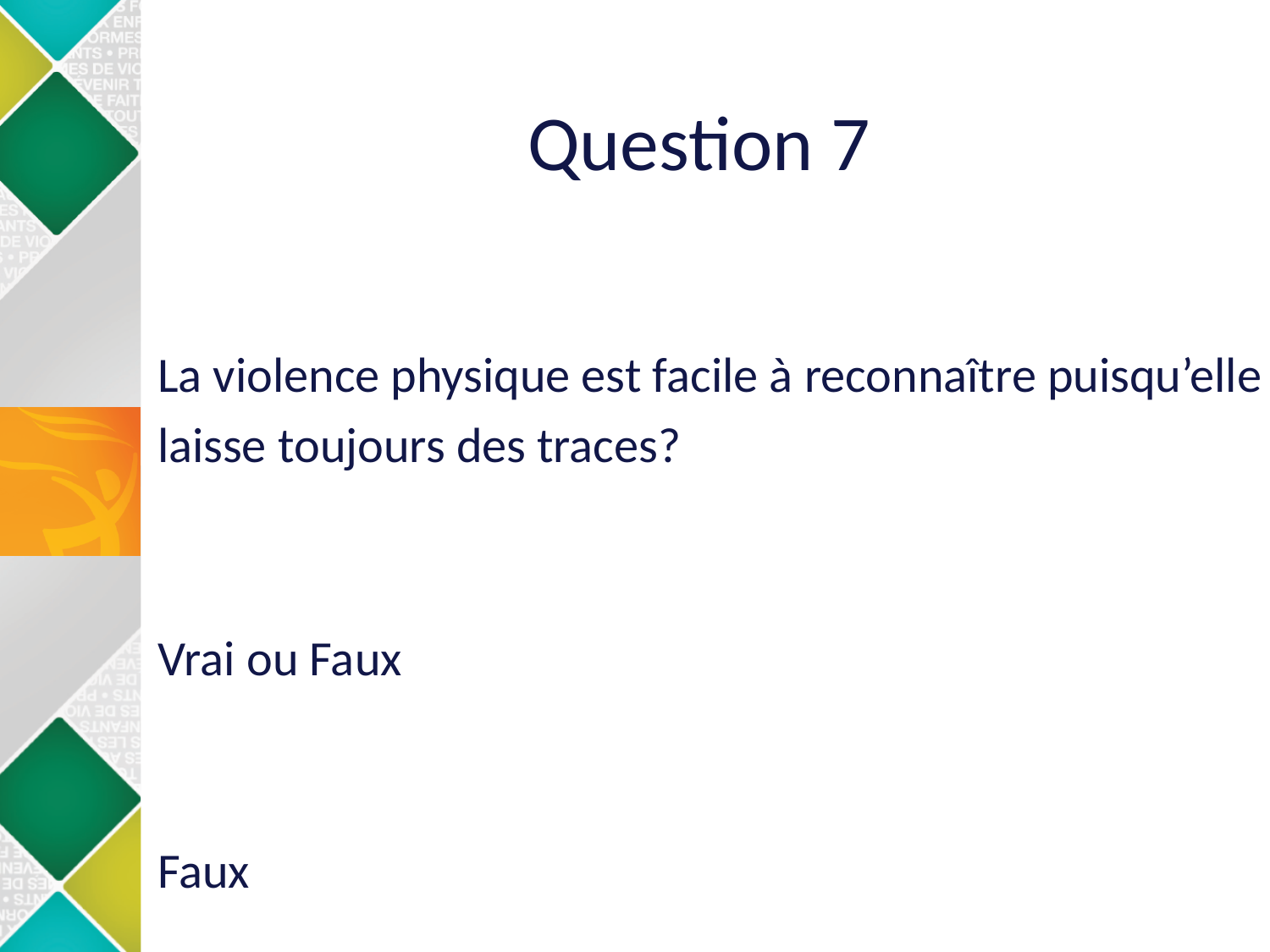

# Question 7

La violence physique est facile à reconnaître puisqu’elle
laisse toujours des traces?

Vrai ou Faux

Faux